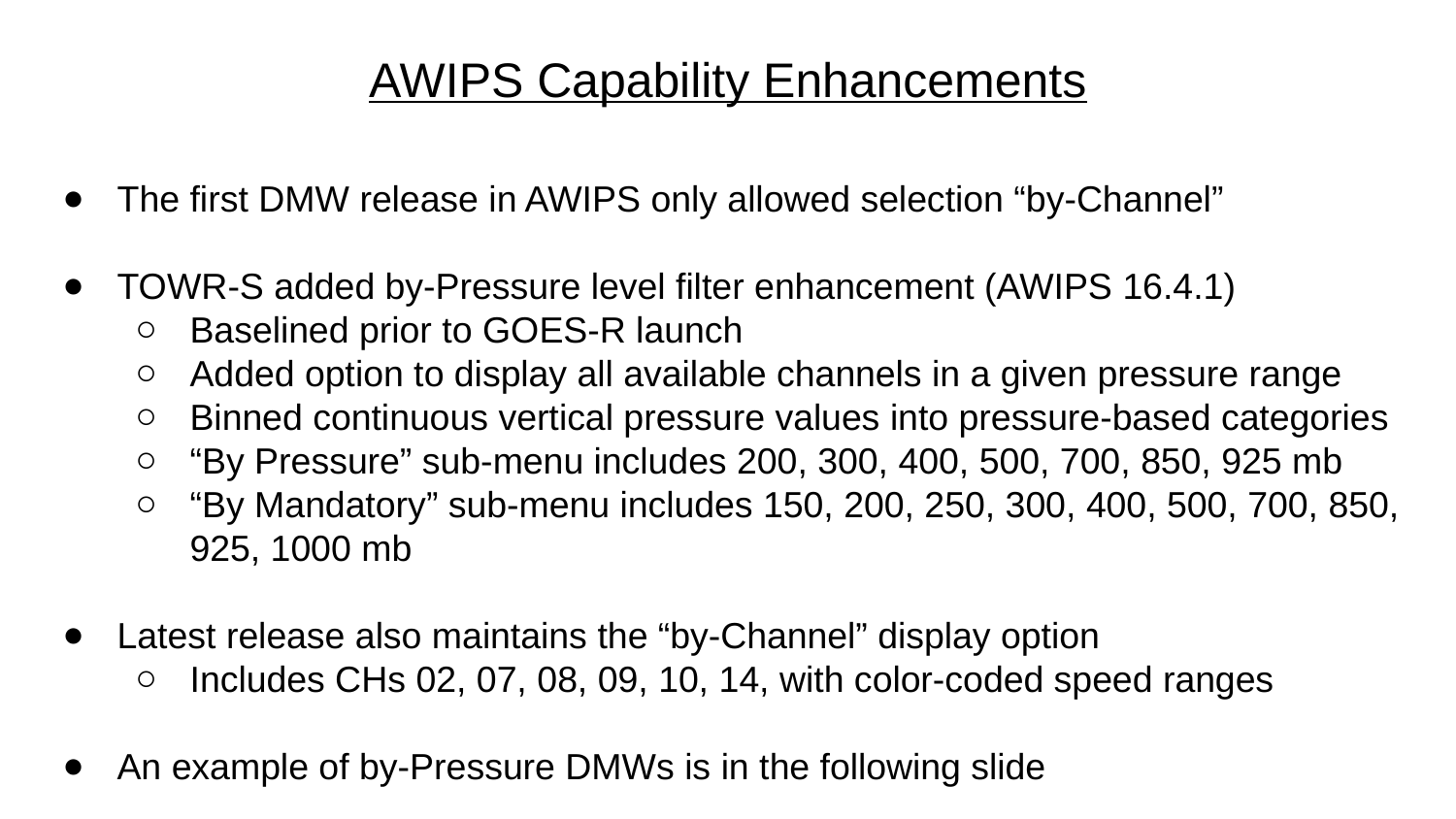

# AWIPS Capability Enhancements
The first DMW release in AWIPS only allowed selection “by-Channel”
TOWR-S added by-Pressure level filter enhancement (AWIPS 16.4.1)
Baselined prior to GOES-R launch
Added option to display all available channels in a given pressure range
Binned continuous vertical pressure values into pressure-based categories
“By Pressure” sub-menu includes 200, 300, 400, 500, 700, 850, 925 mb
“By Mandatory” sub-menu includes 150, 200, 250, 300, 400, 500, 700, 850, 925, 1000 mb
Latest release also maintains the “by-Channel” display option
Includes CHs 02, 07, 08, 09, 10, 14, with color-coded speed ranges
An example of by-Pressure DMWs is in the following slide